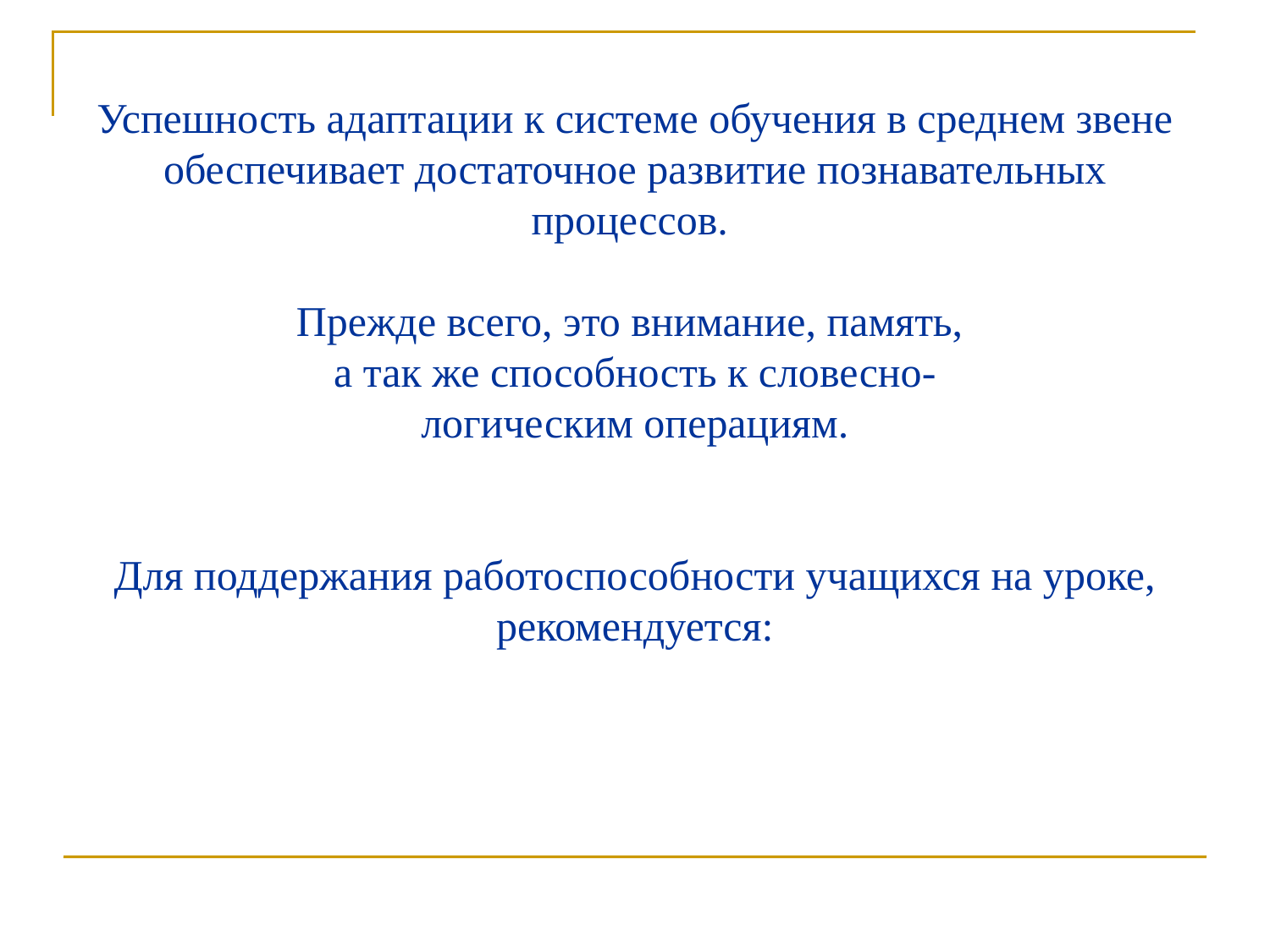

# Успешность адаптации к системе обучения в среднем звене обеспечивает достаточное развитие познавательных процессов. Прежде всего, это внимание, память, а так же способность к словесно- логическим операциям. Для поддержания работоспособности учащихся на уроке, рекомендуется: